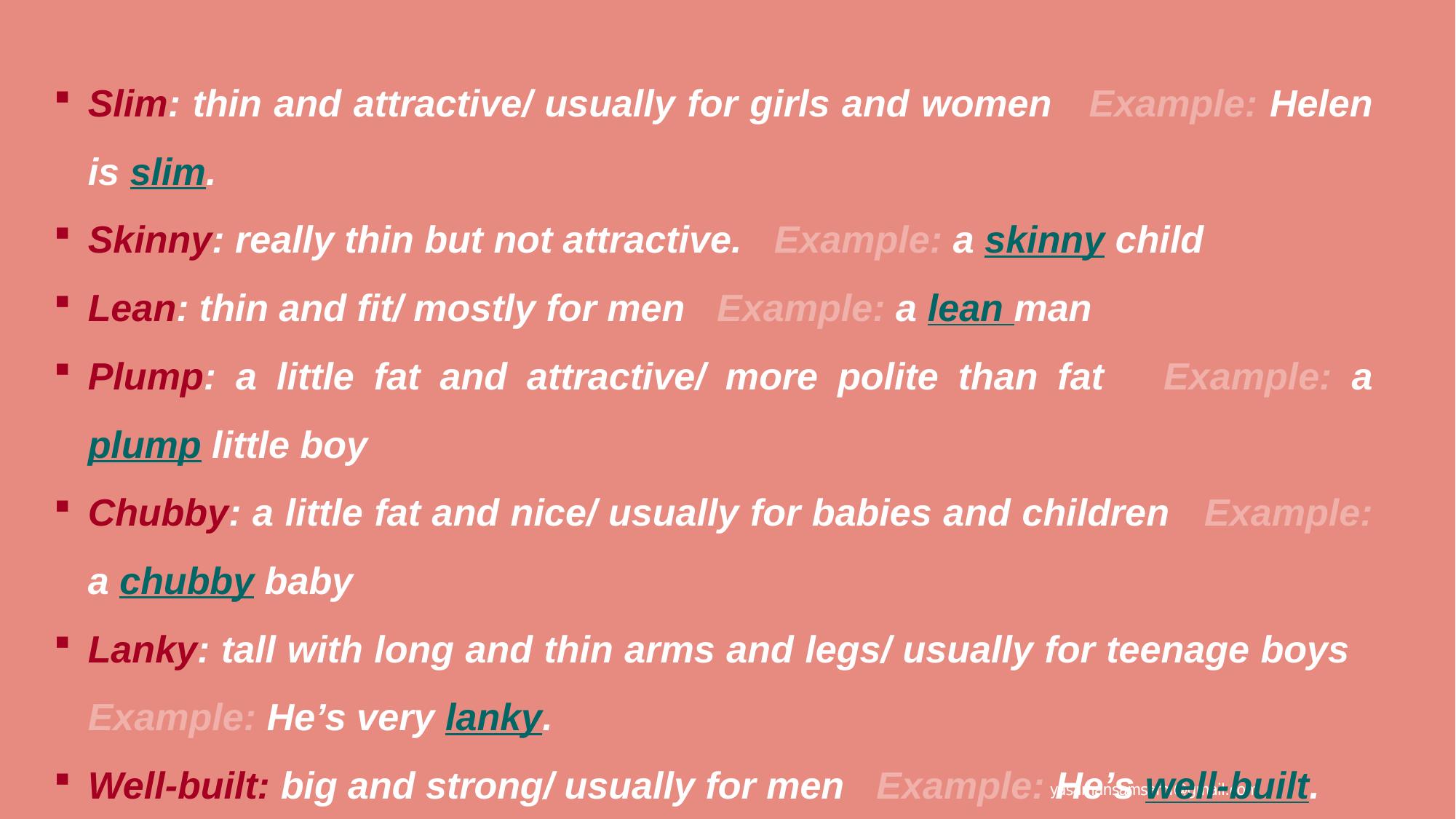

Slim: thin and attractive/ usually for girls and women   Example: Helen is slim.
Skinny: really thin but not attractive.   Example: a skinny child
Lean: thin and fit/ mostly for men   Example: a lean man
Plump: a little fat and attractive/ more polite than fat   Example: a plump little boy
Chubby: a little fat and nice/ usually for babies and children   Example: a chubby baby
Lanky: tall with long and thin arms and legs/ usually for teenage boys   Example: He’s very lanky.
Well-built: big and strong/ usually for men   Example: He’s well-built.

yasamansamsami@gmail.com